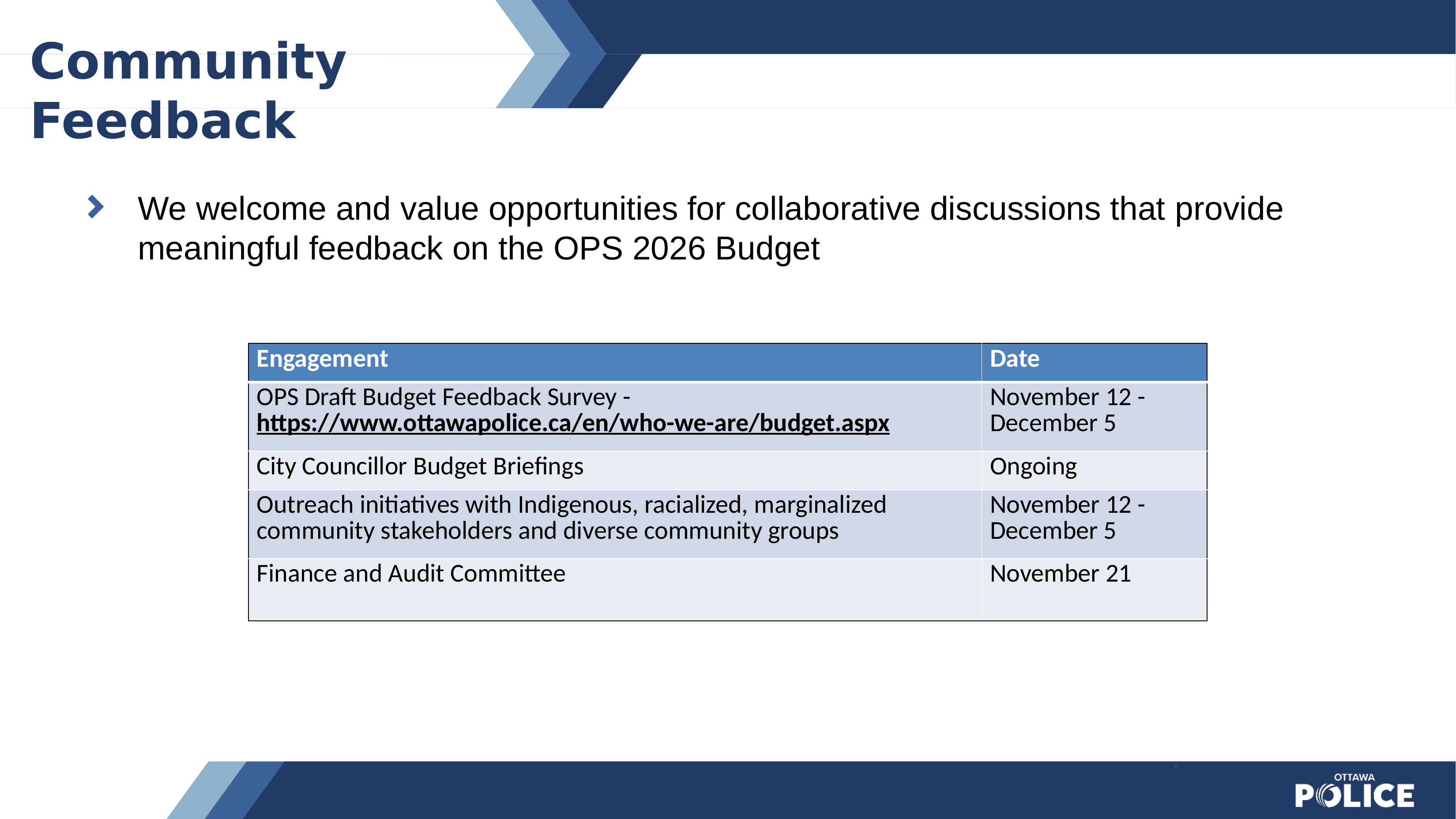

Community Feedback
We welcome and value opportunities for collaborative discussions that provide meaningful feedback on the OPS 2026 Budget
| Engagement | Date |
| --- | --- |
| OPS Draft Budget Feedback Survey - https://www.ottawapolice.ca/en/who-we-are/budget.aspx | November 12 - December 5 |
| City Councillor Budget Briefings | Ongoing |
| Outreach initiatives with Indigenous, racialized, marginalized community stakeholders and diverse community groups | November 12 - December 5 |
| Finance and Audit Committee | November 21 |